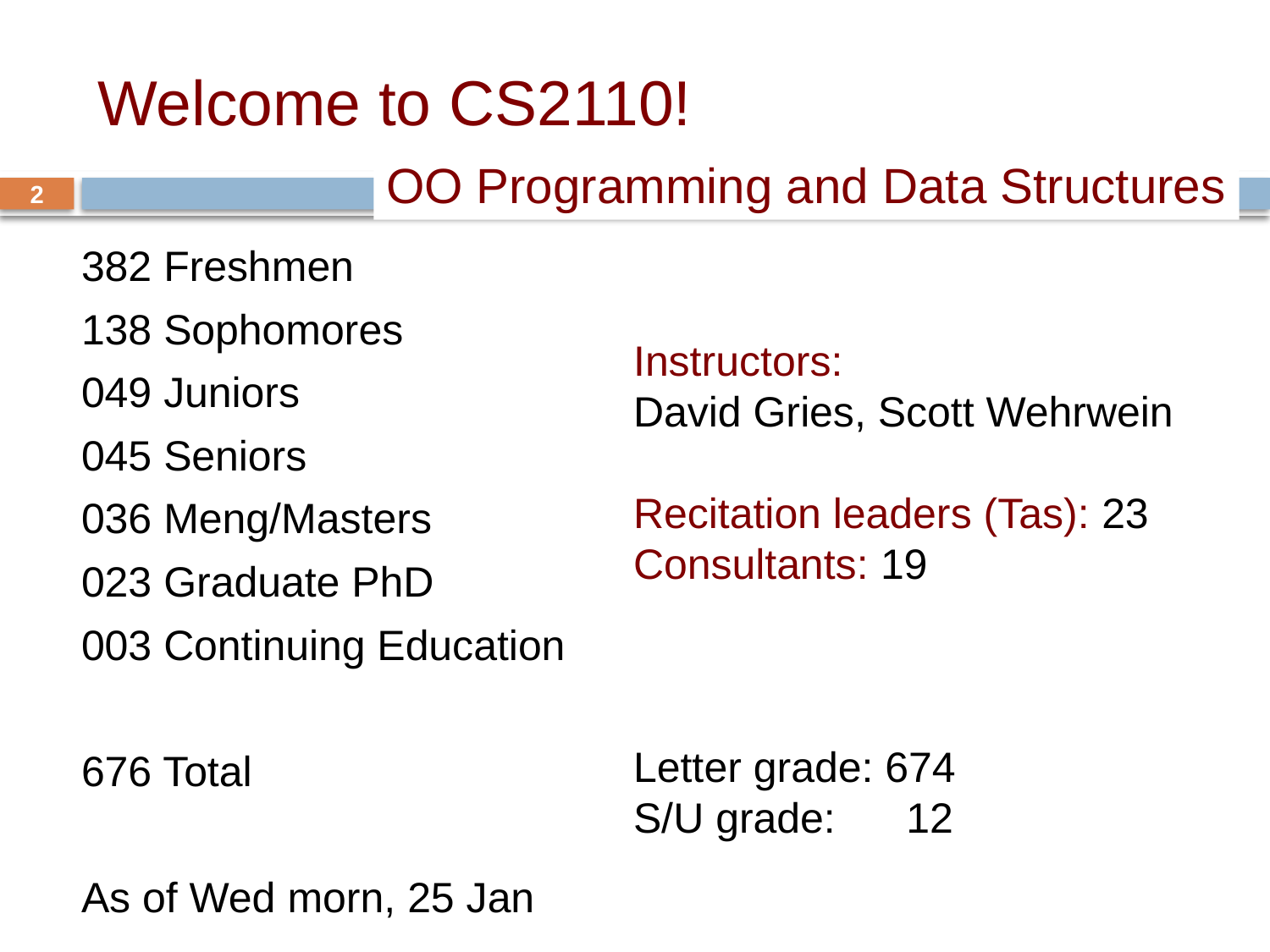

# Welcome to CS2110!
OO Programming and Data Structures
2
382 Freshmen
138 Sophomores
049 Juniors
045 Seniors
036 Meng/Masters
023 Graduate PhD
003 Continuing Education

676 Total

As of Wed morn, 25 Jan
Instructors:
David Gries, Scott Wehrwein

Recitation leaders (Tas): 23
Consultants: 19

Letter grade: 674
S/U grade:      12